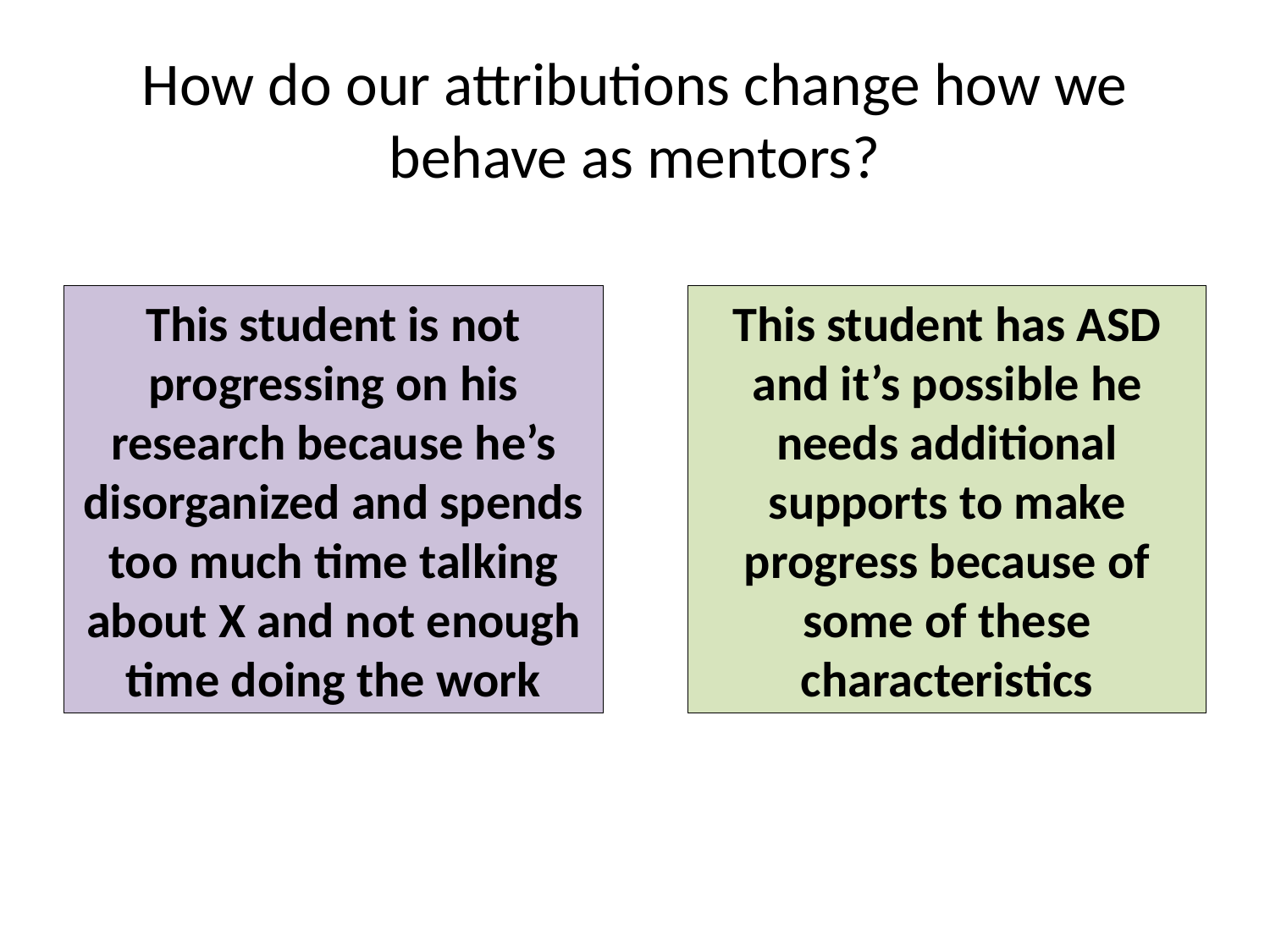

# How do our attributions change how we behave as mentors?
This student is not progressing on his research because he’s disorganized and spends too much time talking about X and not enough time doing the work
This student has ASD and it’s possible he needs additional supports to make progress because of some of these characteristics